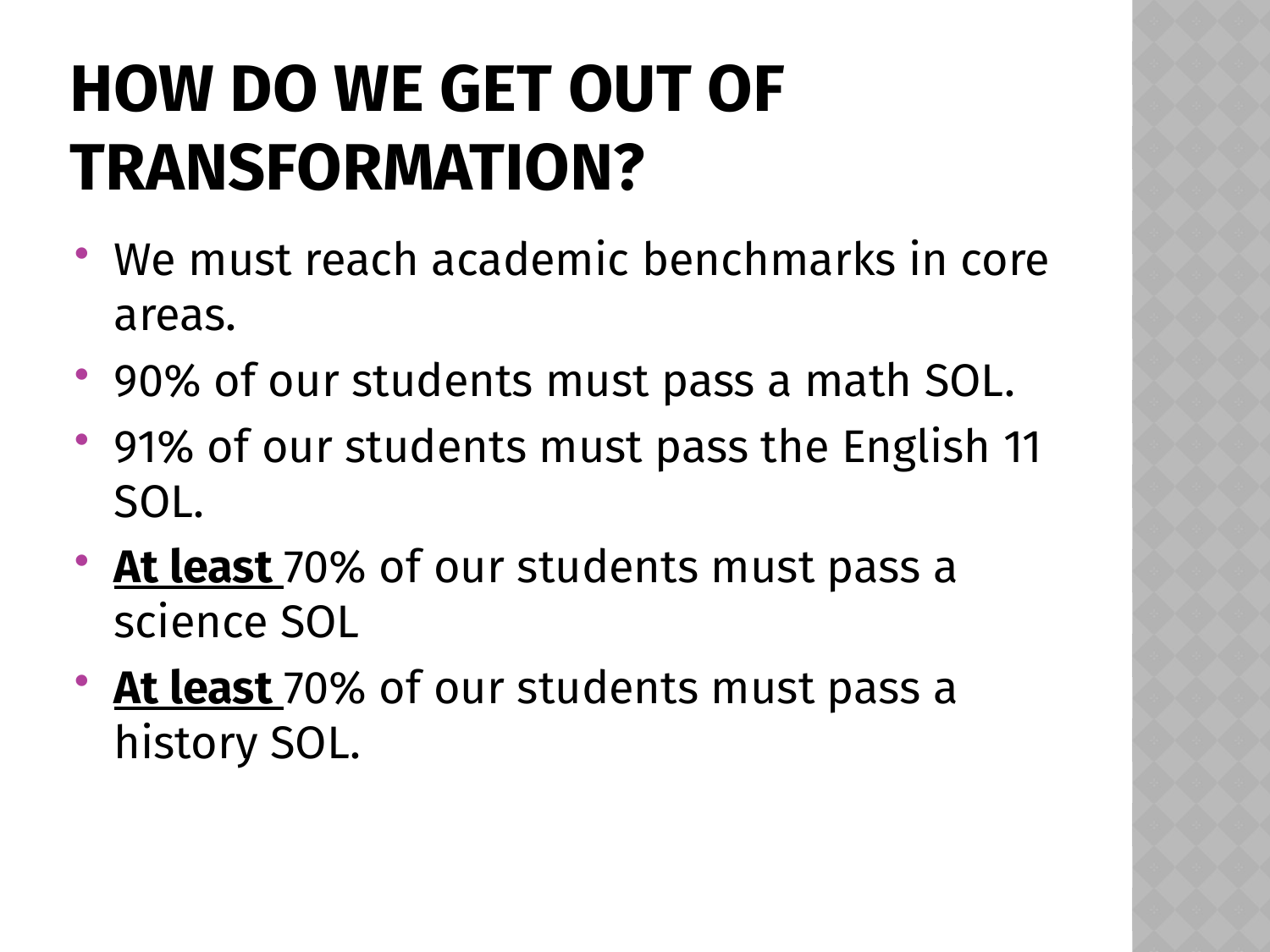

# How do we get out of transformation?
We must reach academic benchmarks in core areas.
90% of our students must pass a math SOL.
91% of our students must pass the English 11 SOL.
At least 70% of our students must pass a science SOL
At least 70% of our students must pass a history SOL.